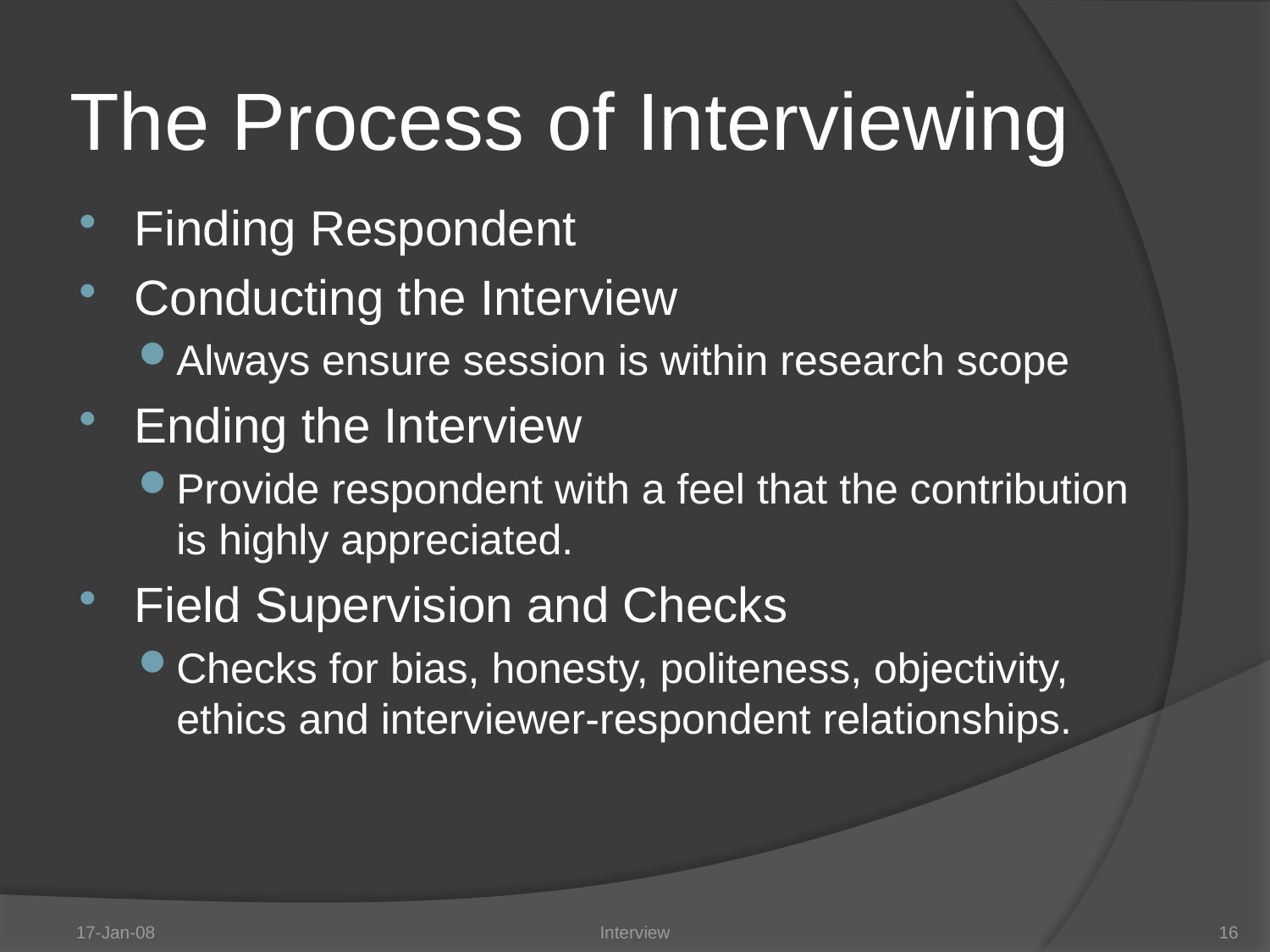

# The Process of Interviewing
Finding Respondent
Conducting the Interview
Always ensure session is within research scope
Ending the Interview
Provide respondent with a feel that the contribution is highly appreciated.
Field Supervision and Checks
Checks for bias, honesty, politeness, objectivity, ethics and interviewer-respondent relationships.

17-Jan-08
Interview
16